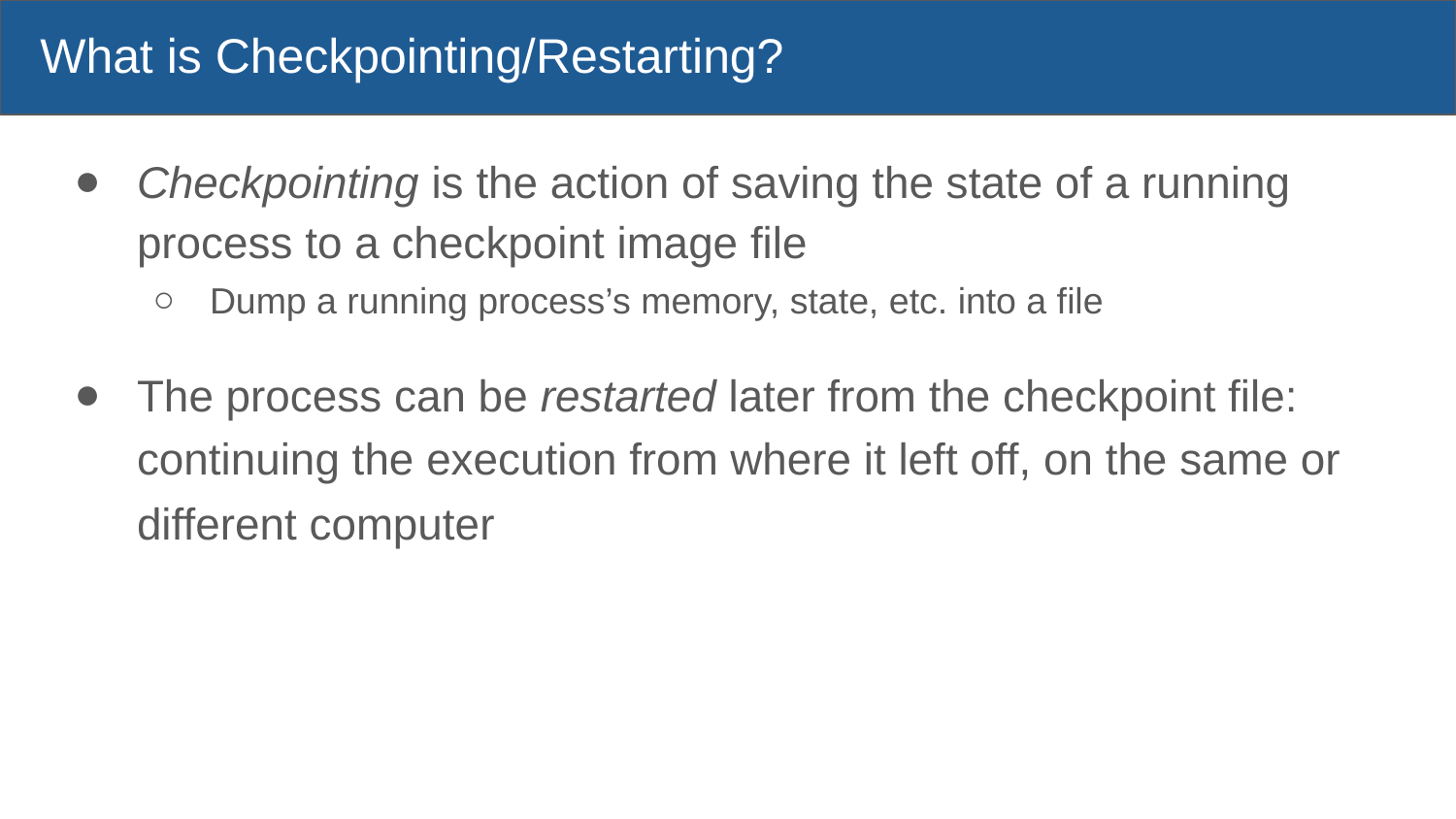

# What is Checkpointing/Restarting?
Checkpointing is the action of saving the state of a running process to a checkpoint image file
Dump a running process’s memory, state, etc. into a file

The process can be restarted later from the checkpoint file: continuing the execution from where it left off, on the same or different computer